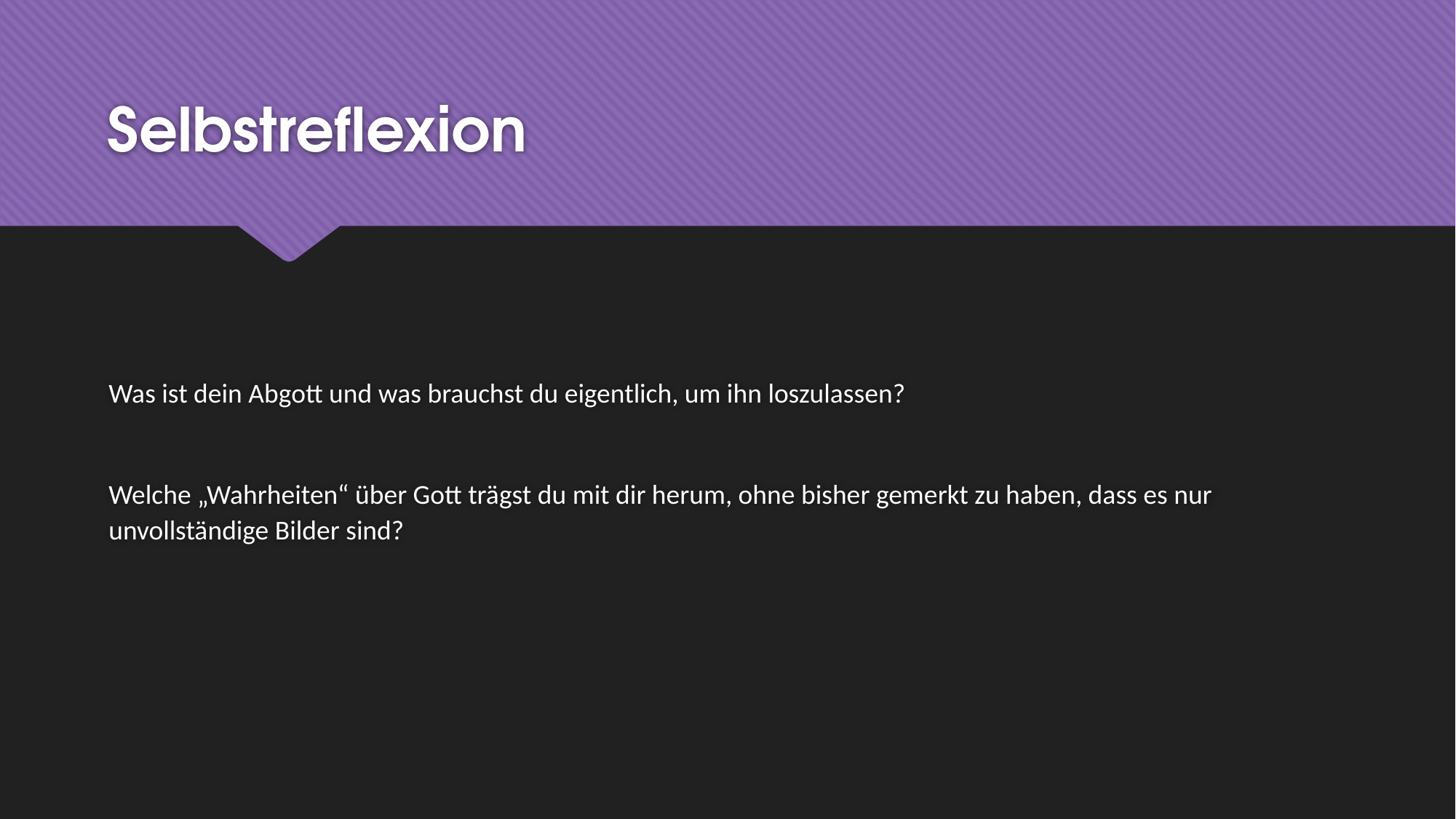

# Selbstreflexion
Was ist dein Abgott und was brauchst du eigentlich, um ihn loszulassen?

Welche „Wahrheiten“ über Gott trägst du mit dir herum, ohne bisher gemerkt zu haben, dass es nur unvollständige Bilder sind?